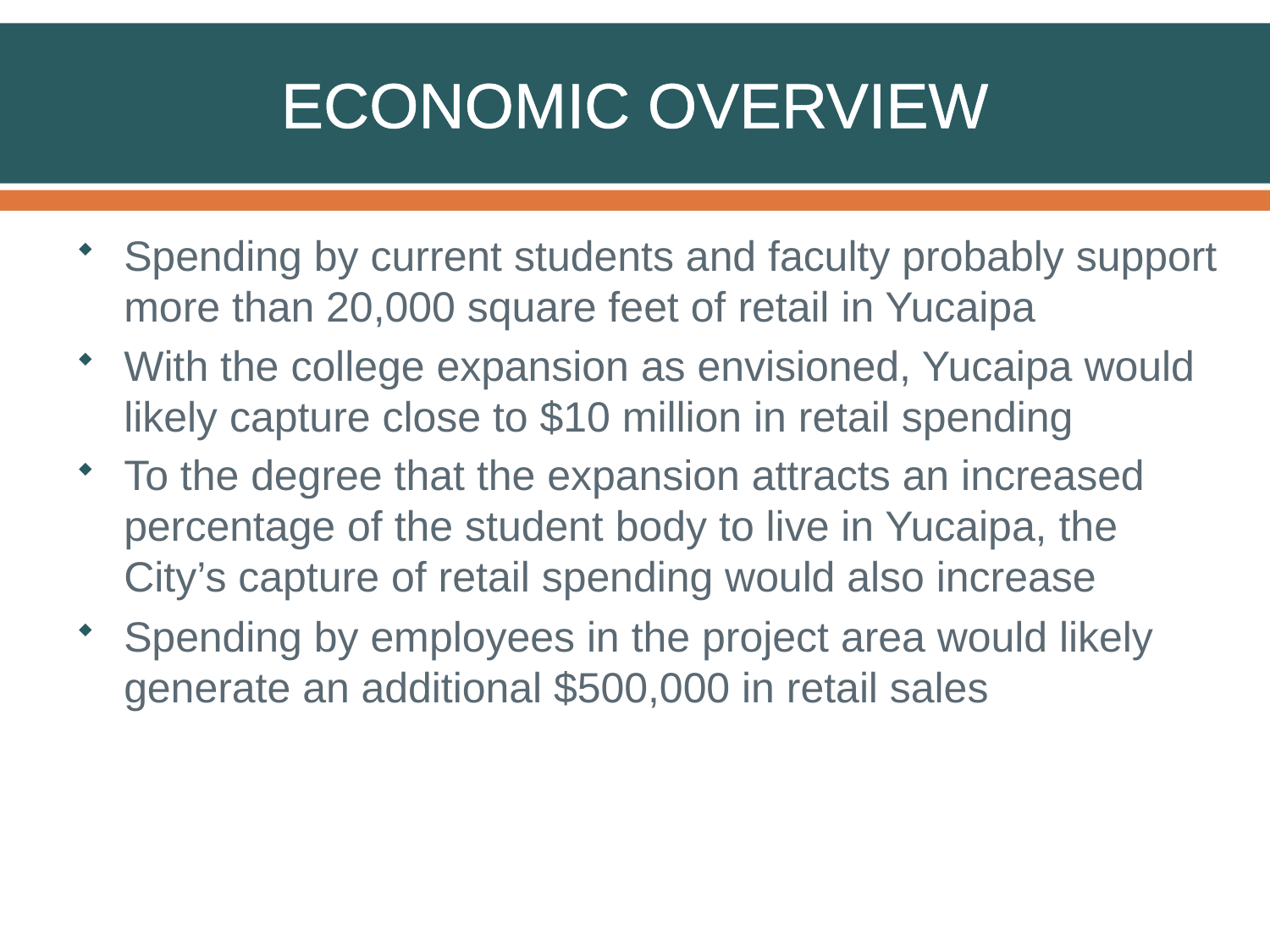

# ECONOMIC OVERVIEW
Spending by current students and faculty probably support more than 20,000 square feet of retail in Yucaipa
With the college expansion as envisioned, Yucaipa would likely capture close to $10 million in retail spending
To the degree that the expansion attracts an increased percentage of the student body to live in Yucaipa, the City’s capture of retail spending would also increase
Spending by employees in the project area would likely generate an additional $500,000 in retail sales